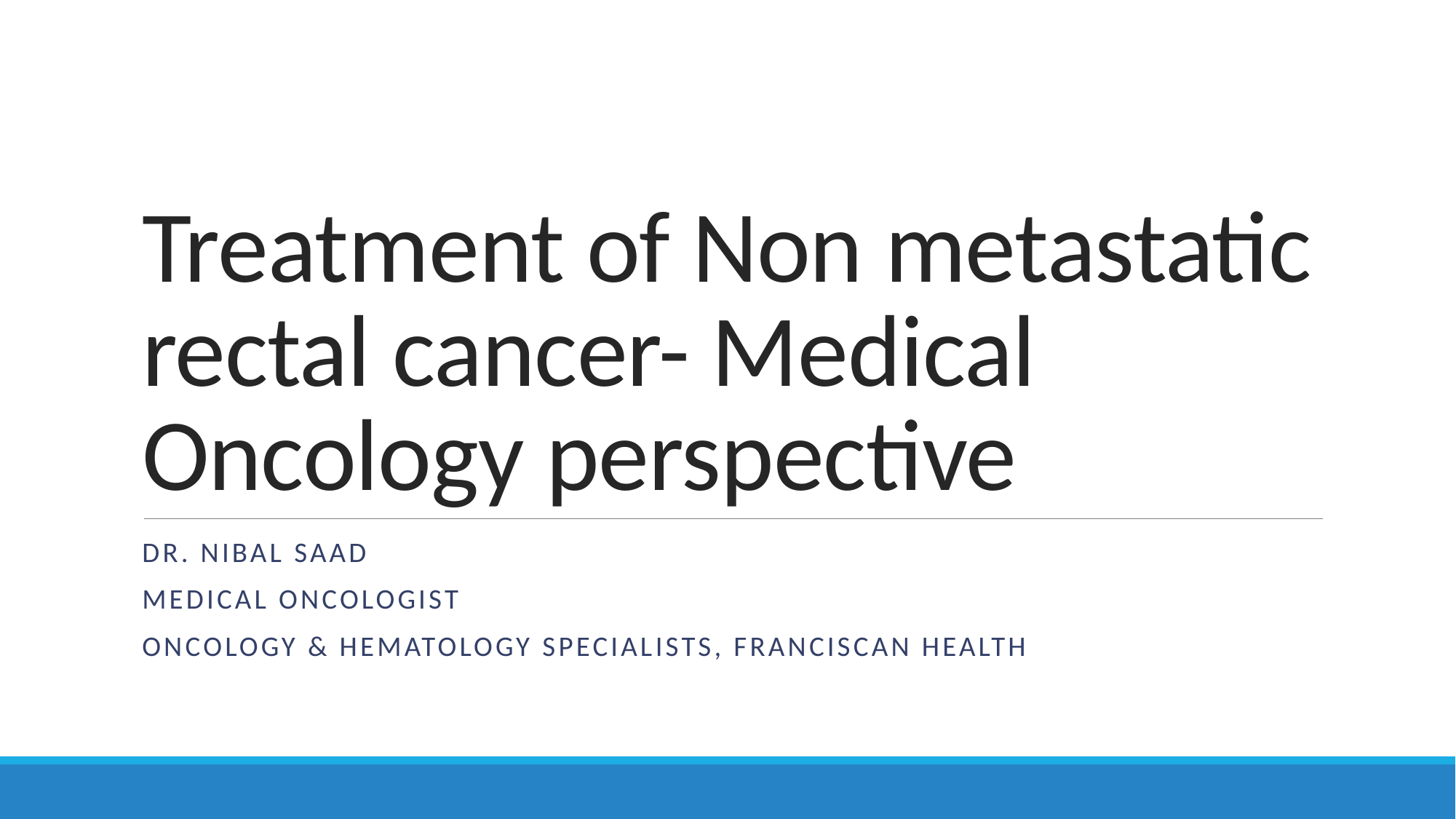

# Treatment of Non metastatic rectal cancer- Medical Oncology perspective
Dr. Nibal saad
Medical oncologist
Oncology & hematology specialists, FRANCISCAN health